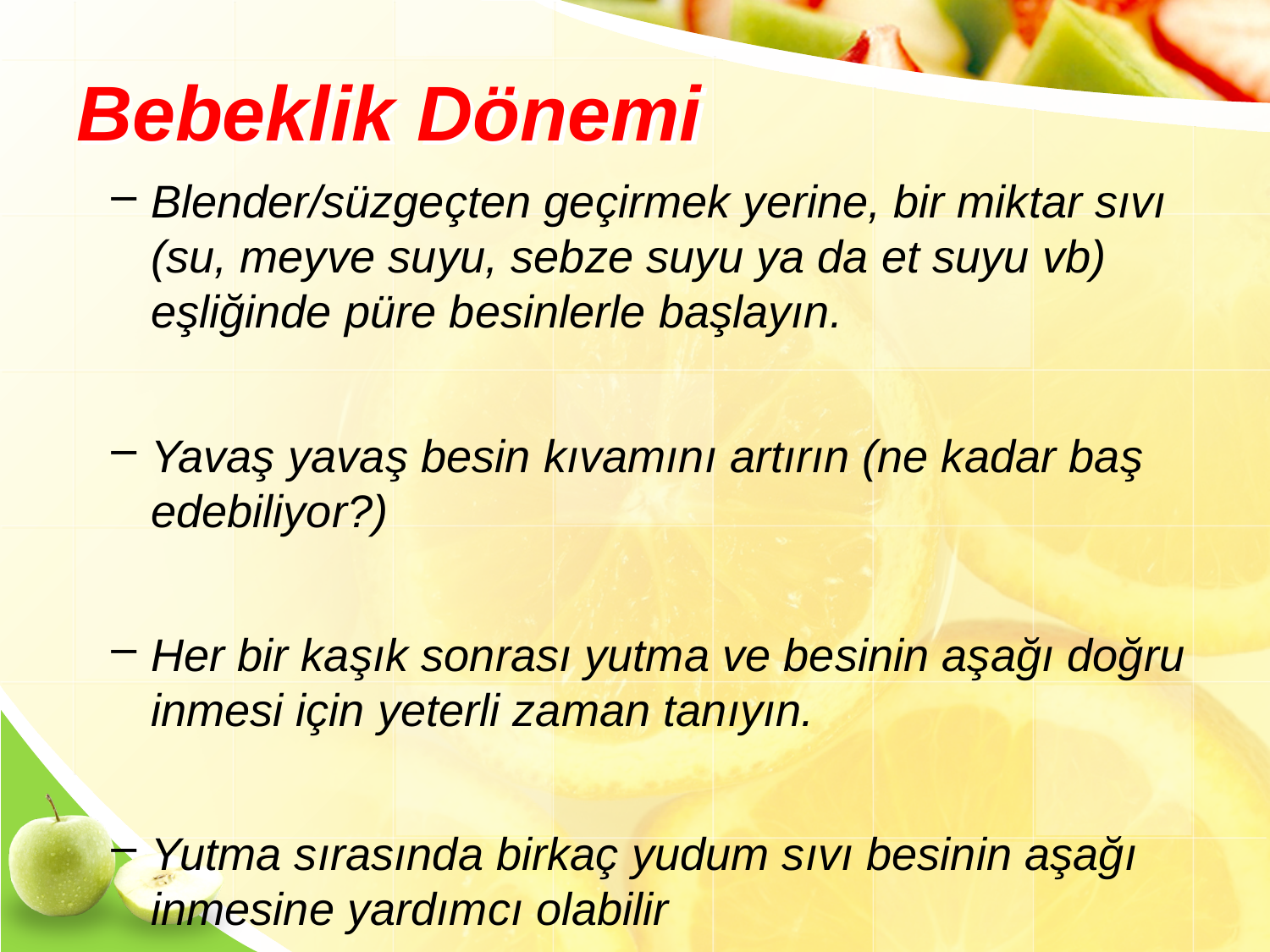

# Bebeklik Dönemi
Blender/süzgeçten geçirmek yerine, bir miktar sıvı (su, meyve suyu, sebze suyu ya da et suyu vb) eşliğinde püre besinlerle başlayın.

Yavaş yavaş besin kıvamını artırın (ne kadar baş edebiliyor?)

Her bir kaşık sonrası yutma ve besinin aşağı doğru inmesi için yeterli zaman tanıyın.

Yutma sırasında birkaç yudum sıvı besinin aşağı inmesine yardımcı olabilir